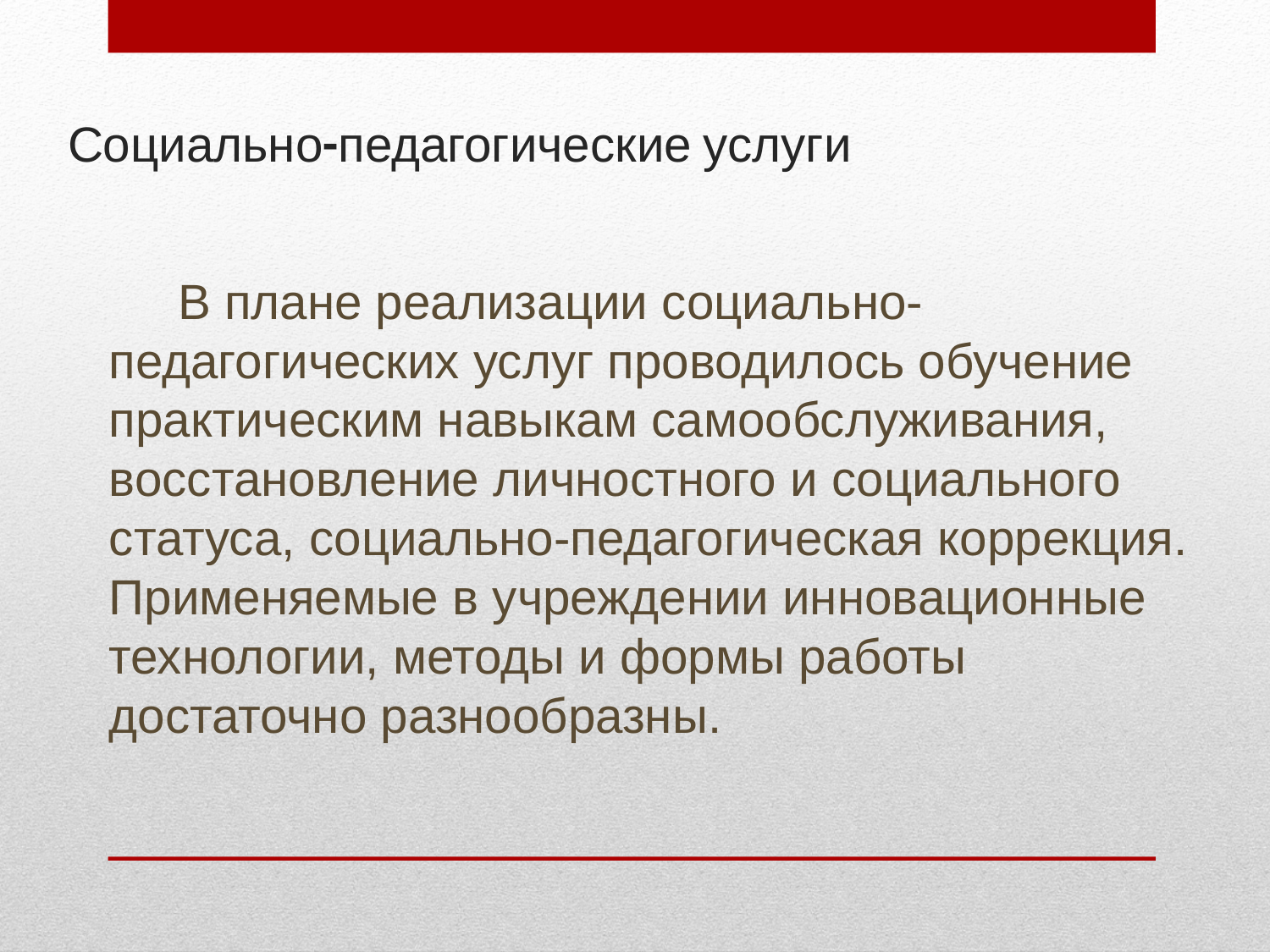

# Социально-педагогические услуги
     В плане реализации социально-педагогических услуг проводилось обучение практическим навыкам самообслуживания, восстановление личностного и социального статуса, социально-педагогическая коррекция. Применяемые в учреждении инновационные технологии, методы и формы работы достаточно разнообразны.